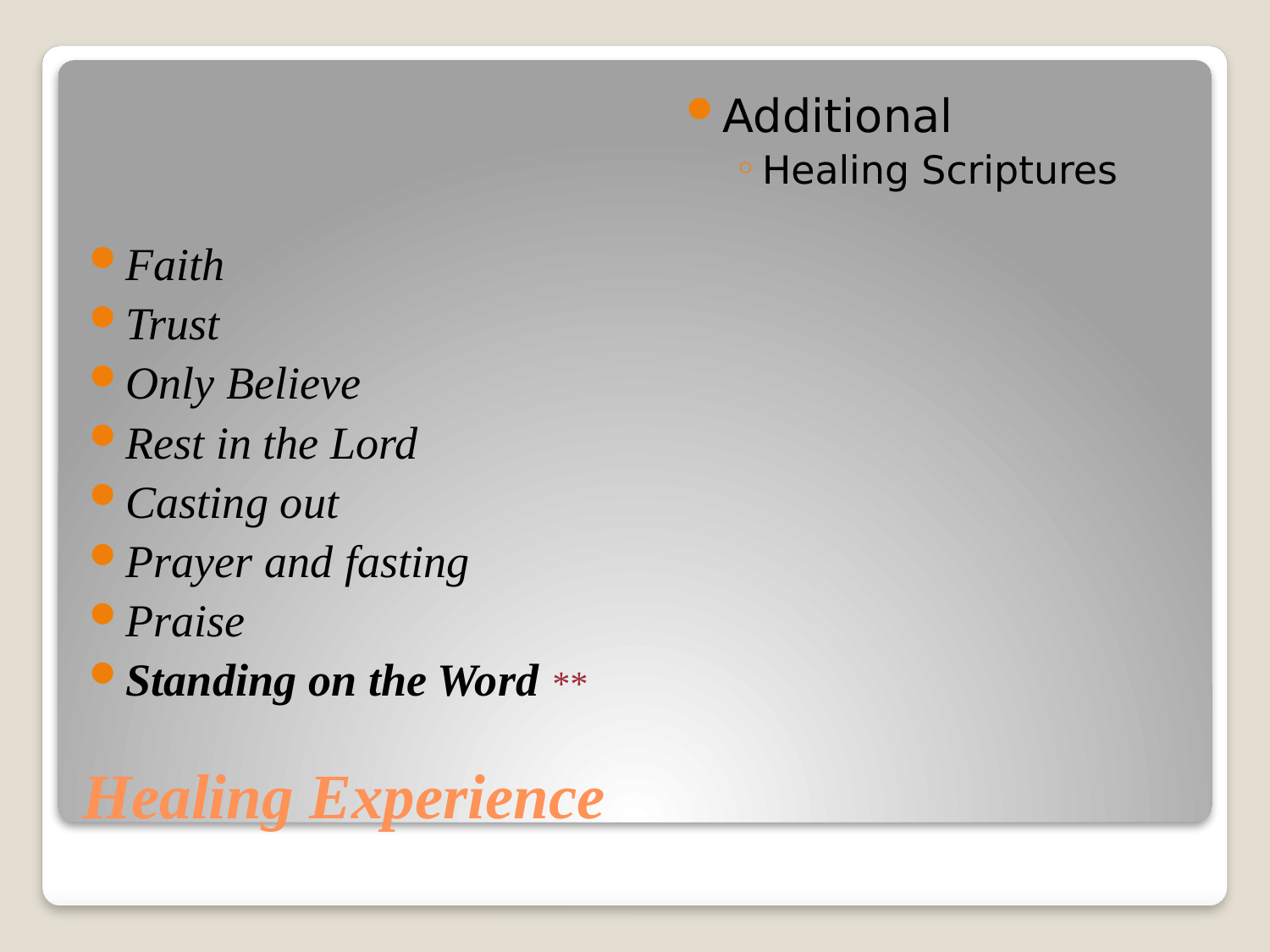

Additional
Healing Scriptures
Faith
Trust
Only Believe
Rest in the Lord
Casting out
Prayer and fasting
Praise
Standing on the Word **
# Healing Experience